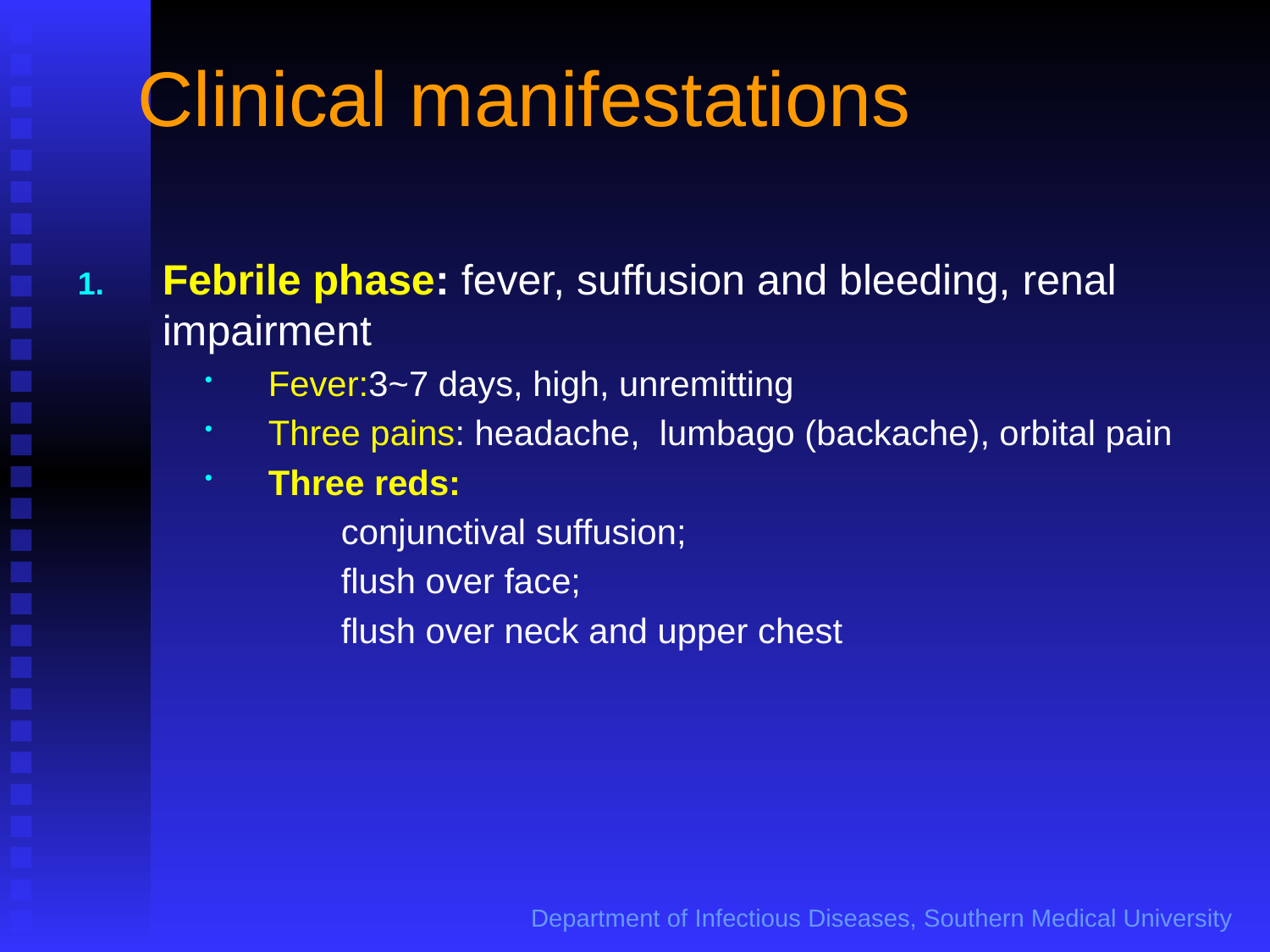

# Clinical manifestations
Febrile phase: fever, suffusion and bleeding, renal impairment
Fever:3~7 days, high, unremitting
Three pains: headache,  lumbago (backache), orbital pain
Three reds:
              conjunctival suffusion;
              flush over face;
              flush over neck and upper chest